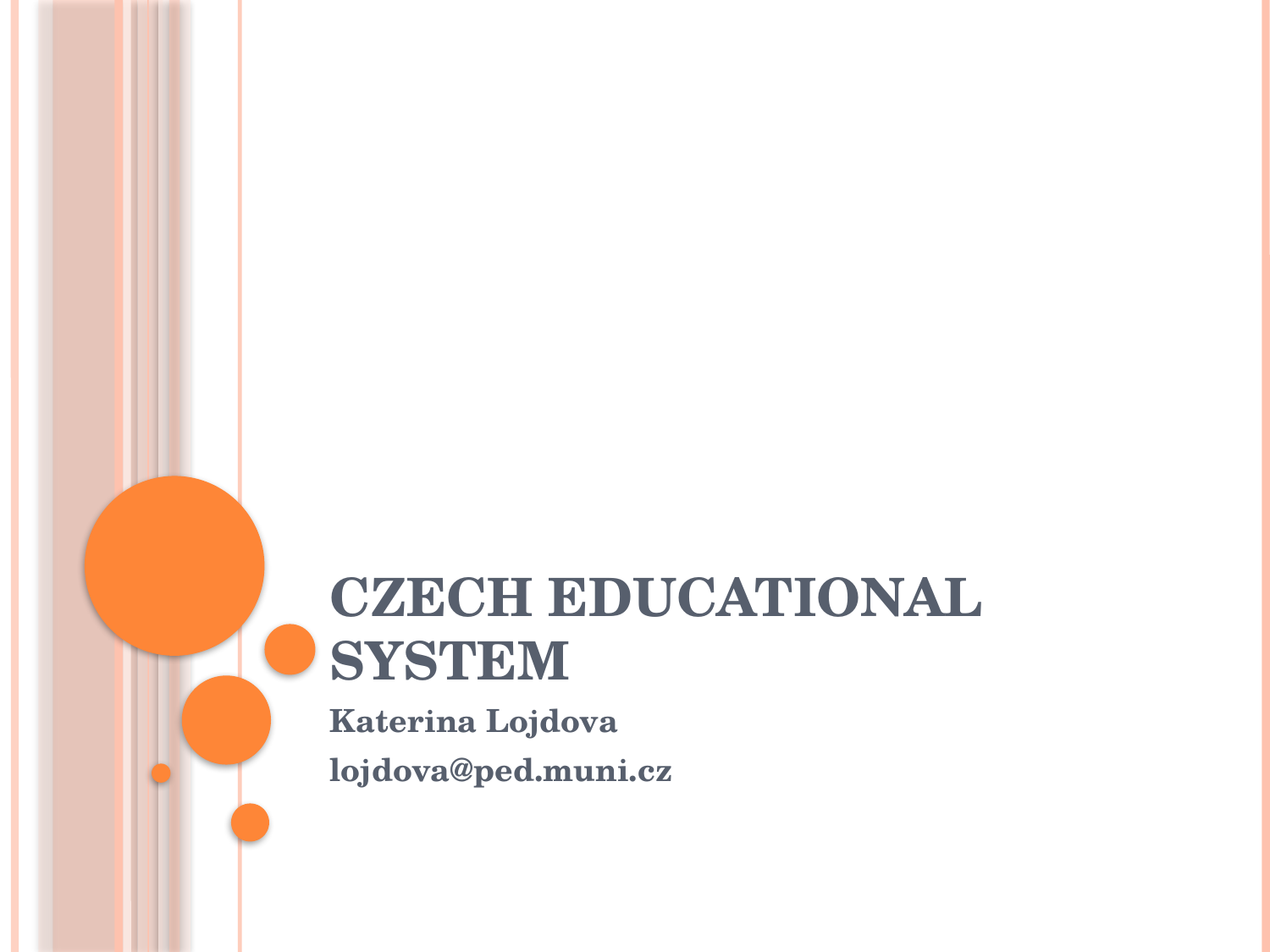

# Czech Educational System
Katerina Lojdova
lojdova@ped.muni.cz